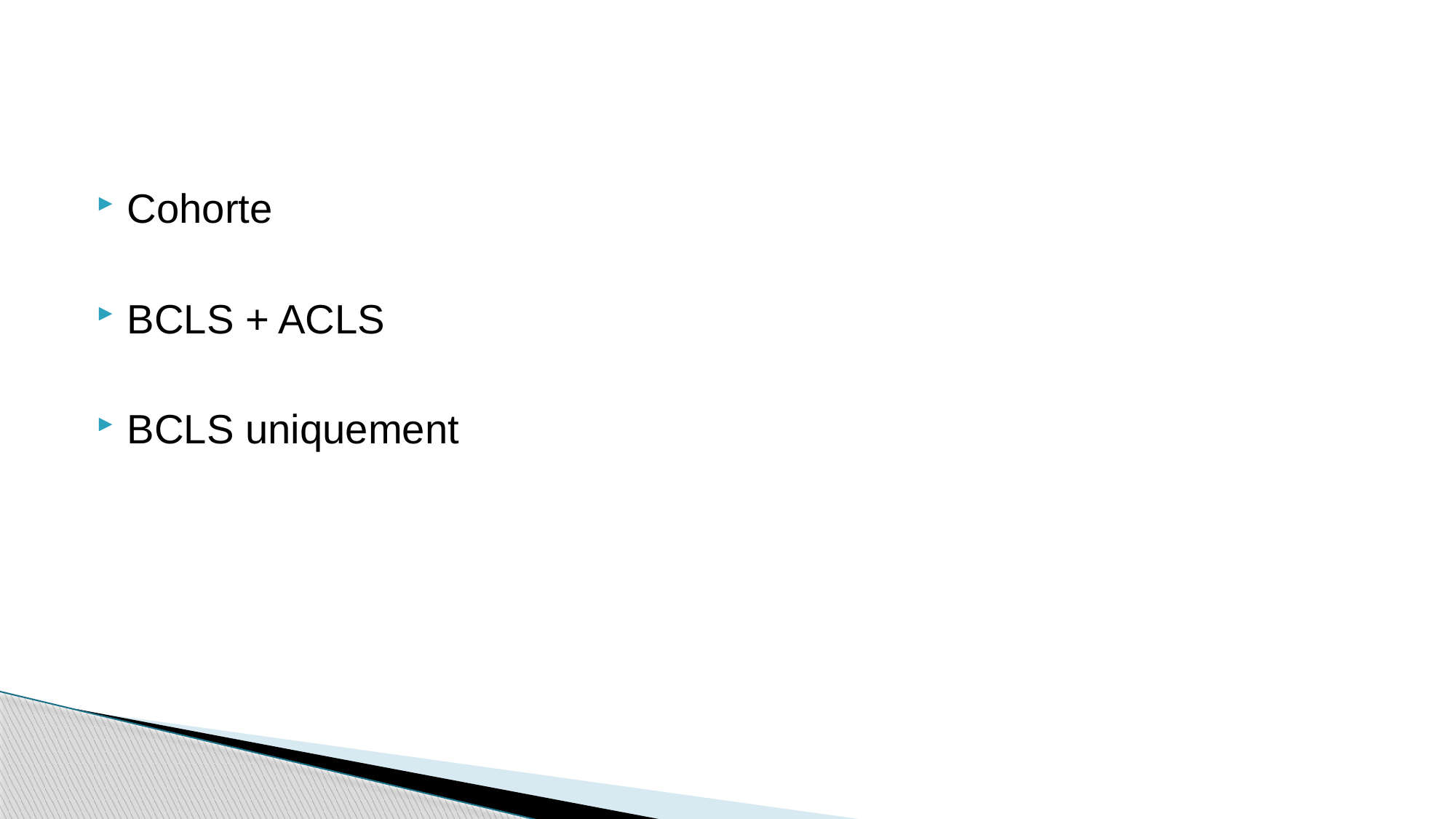

#
Cohorte

BCLS + ACLS

BCLS uniquement